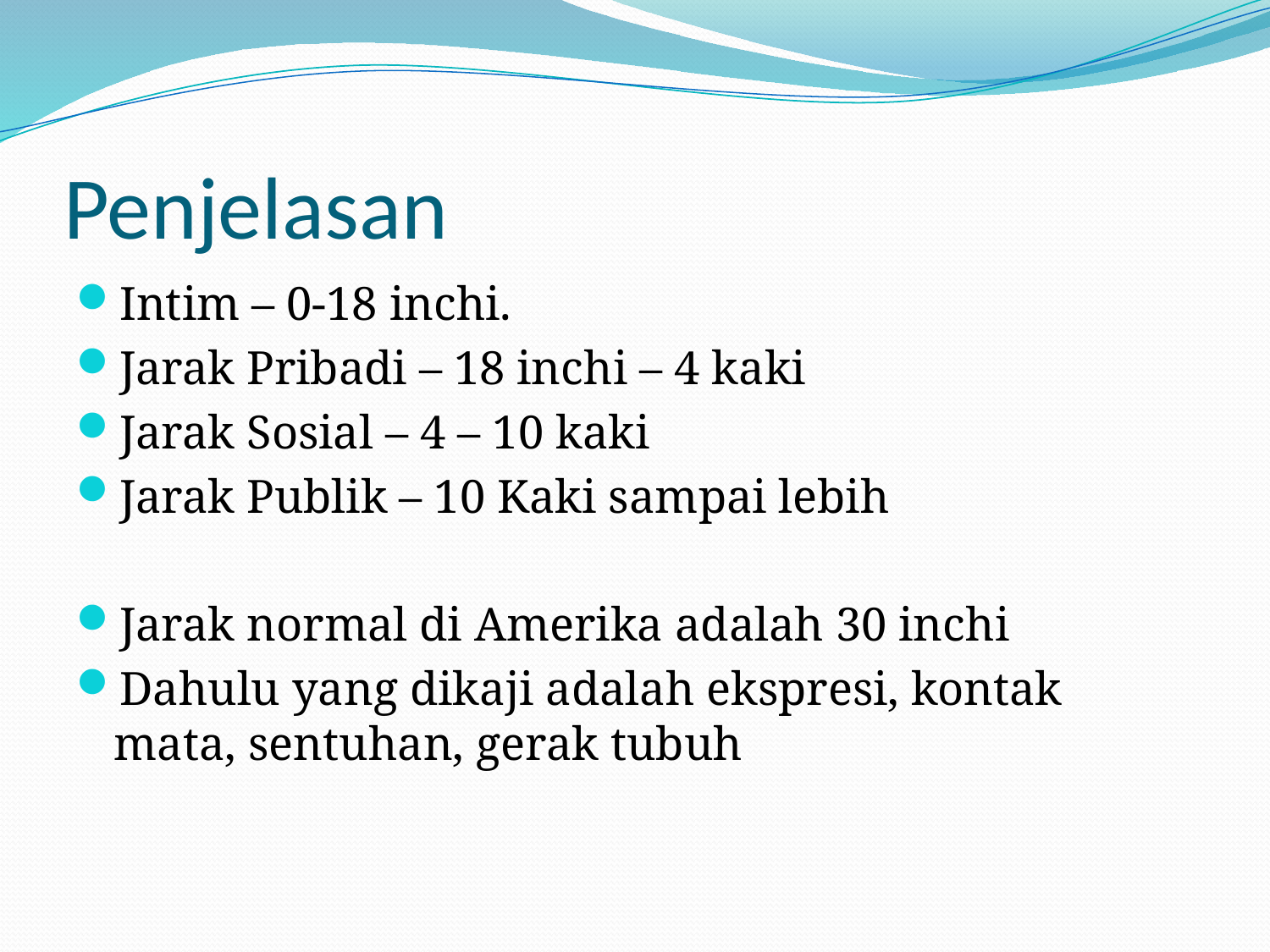

# Penjelasan
Intim – 0-18 inchi.
Jarak Pribadi – 18 inchi – 4 kaki
Jarak Sosial – 4 – 10 kaki
Jarak Publik – 10 Kaki sampai lebih

Jarak normal di Amerika adalah 30 inchi
Dahulu yang dikaji adalah ekspresi, kontak mata, sentuhan, gerak tubuh